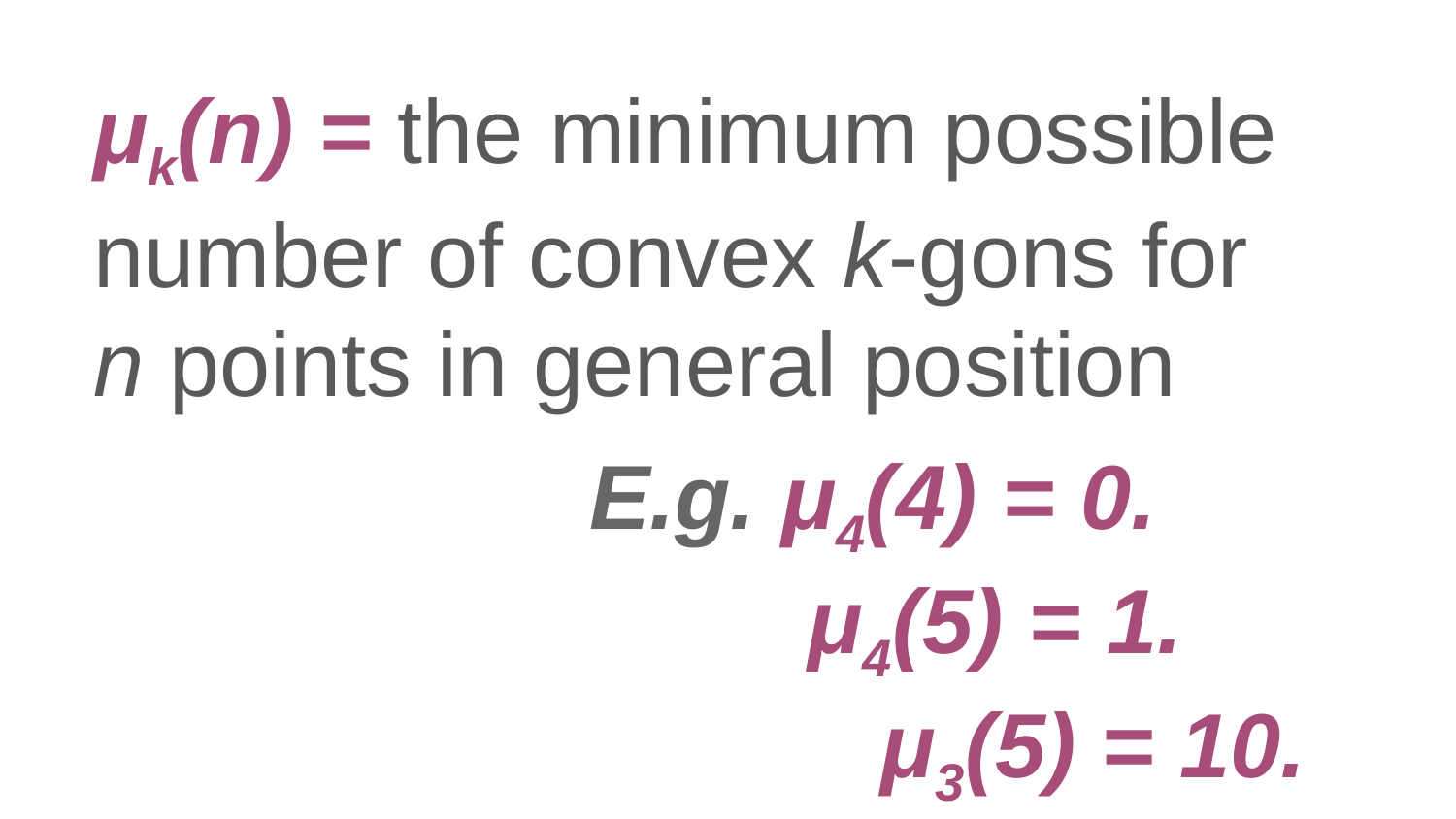

μk(n) = the minimum possible number of convex k-gons for n points in general position
E.g. μ4(4) = 0.
μ4(5) = 1.
μ3(5) = 10.